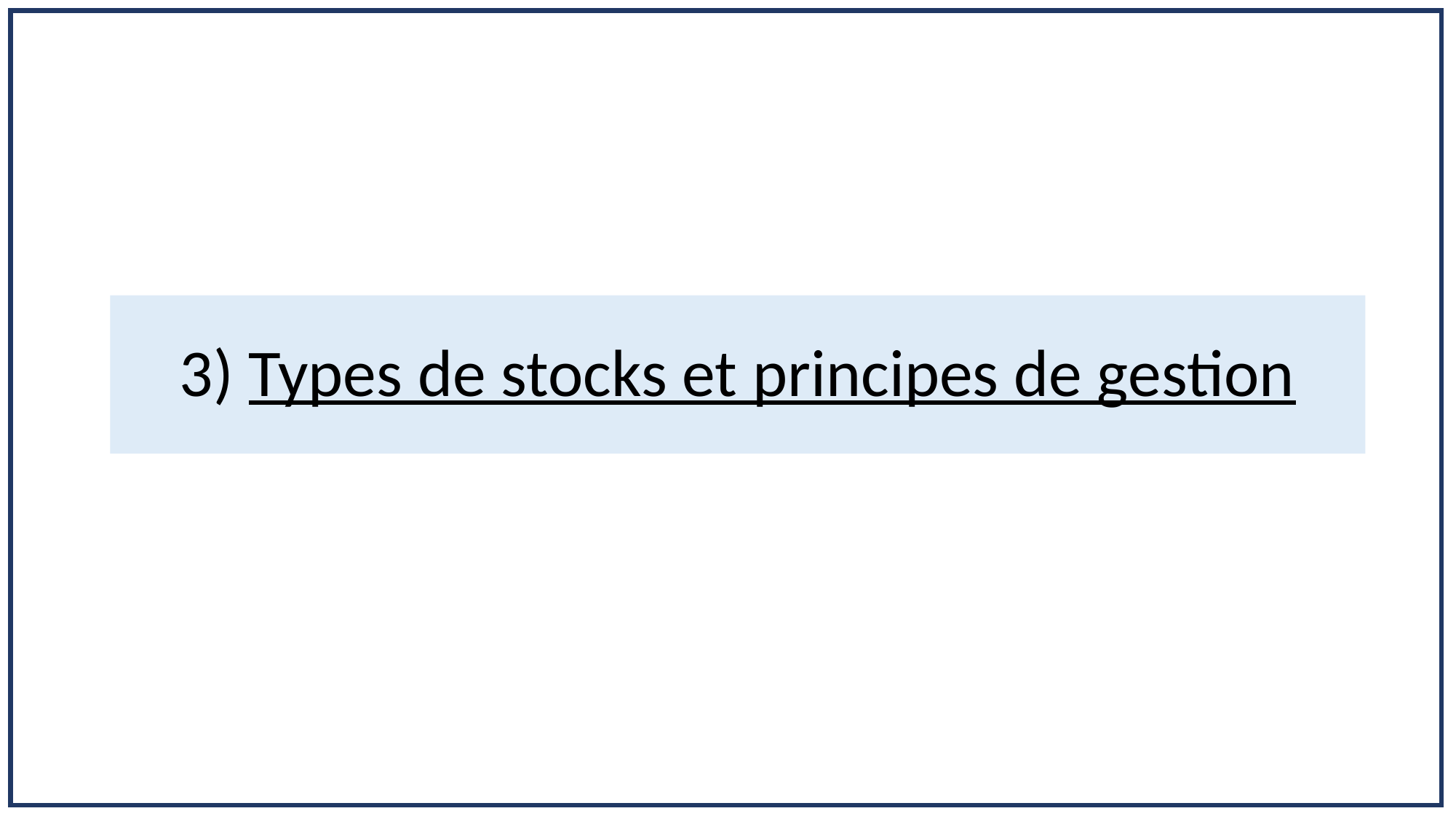

3) Types de stocks et principes de gestion